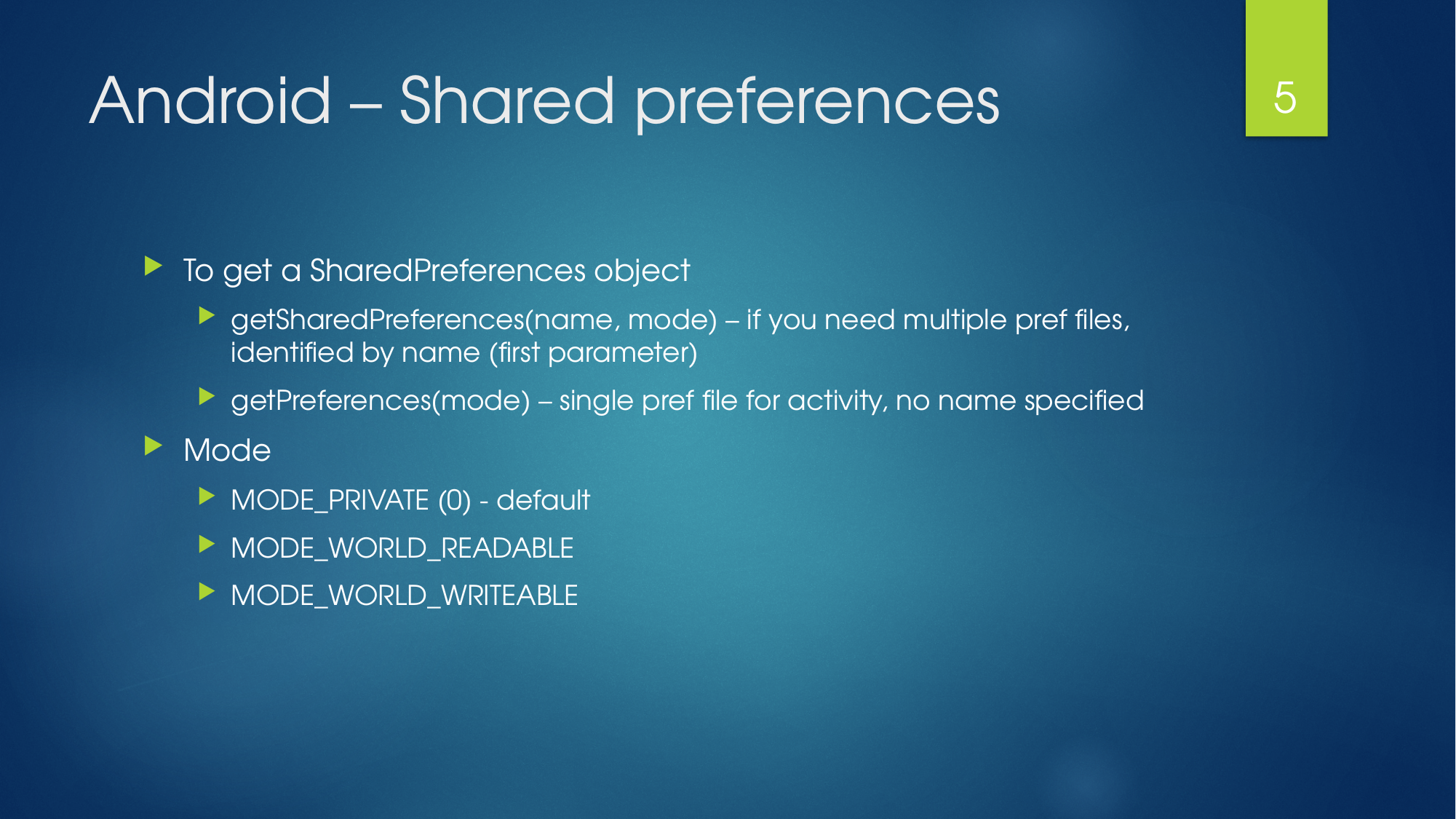

5
# Android – Shared preferences
To get a SharedPreferences object
getSharedPreferences(name, mode) – if you need multiple pref files, identified by name (first parameter)
getPreferences(mode) – single pref file for activity, no name specified
Mode
MODE_PRIVATE (0) - default
MODE_WORLD_READABLE
MODE_WORLD_WRITEABLE